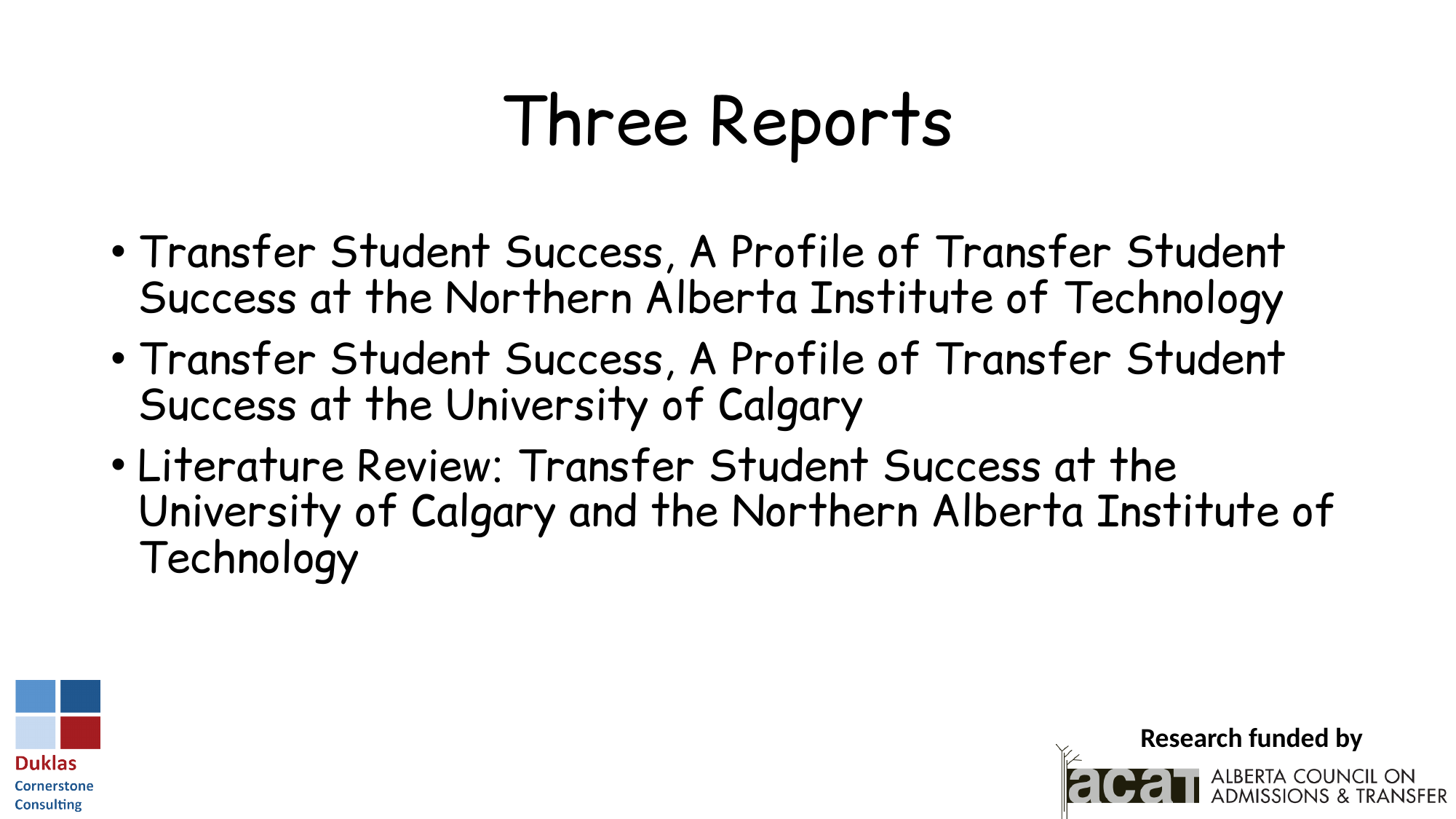

# Three Reports
Transfer Student Success, A Profile of Transfer Student Success at the Northern Alberta Institute of Technology
Transfer Student Success, A Profile of Transfer Student Success at the University of Calgary
Literature Review: Transfer Student Success at the University of Calgary and the Northern Alberta Institute of Technology